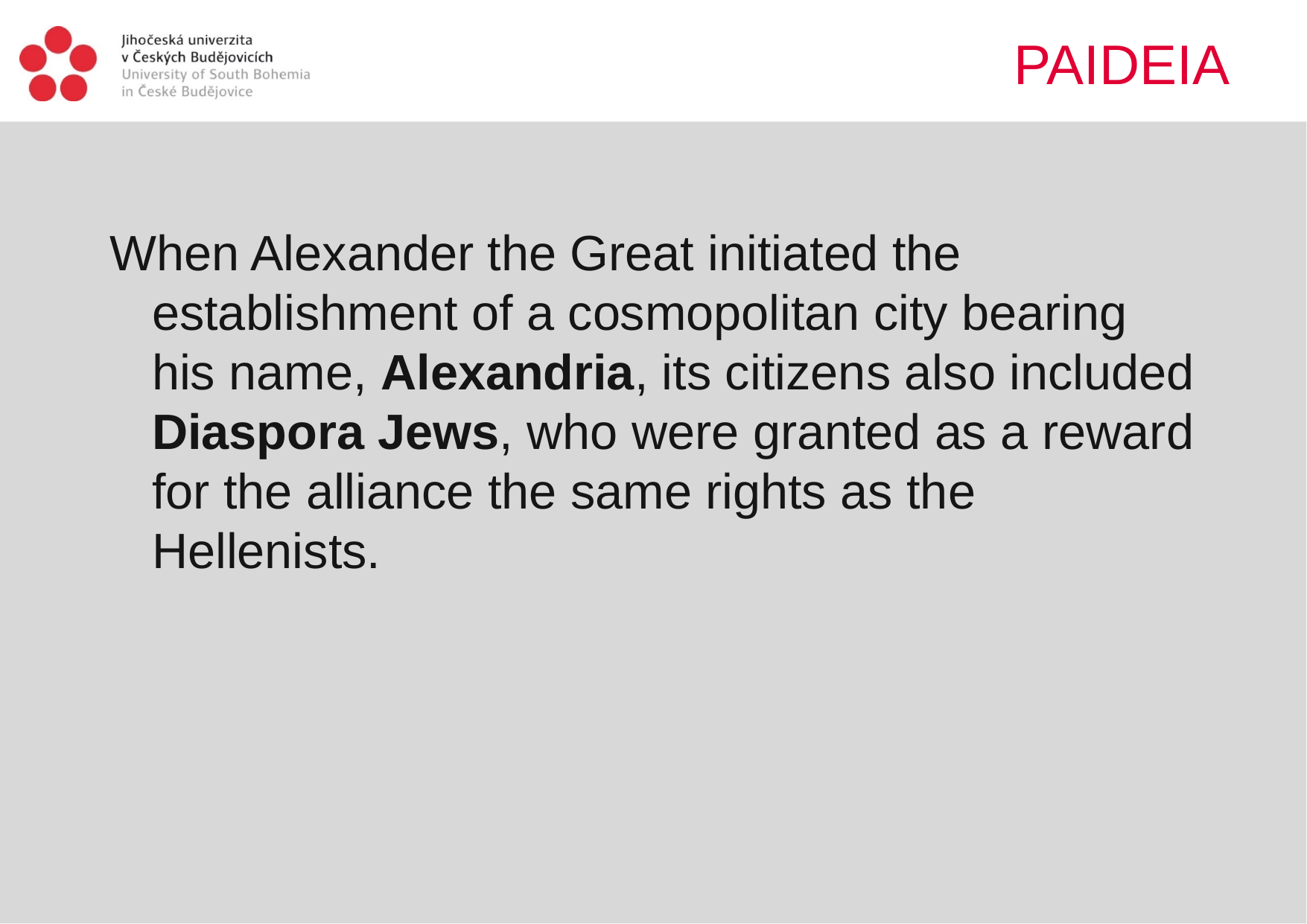

# PAIDEIA
When Alexander the Great initiated the establishment of a cosmopolitan city bearing his name, Alexandria, its citizens also included Diaspora Jews, who were granted as a reward for the alliance the same rights as the Hellenists.